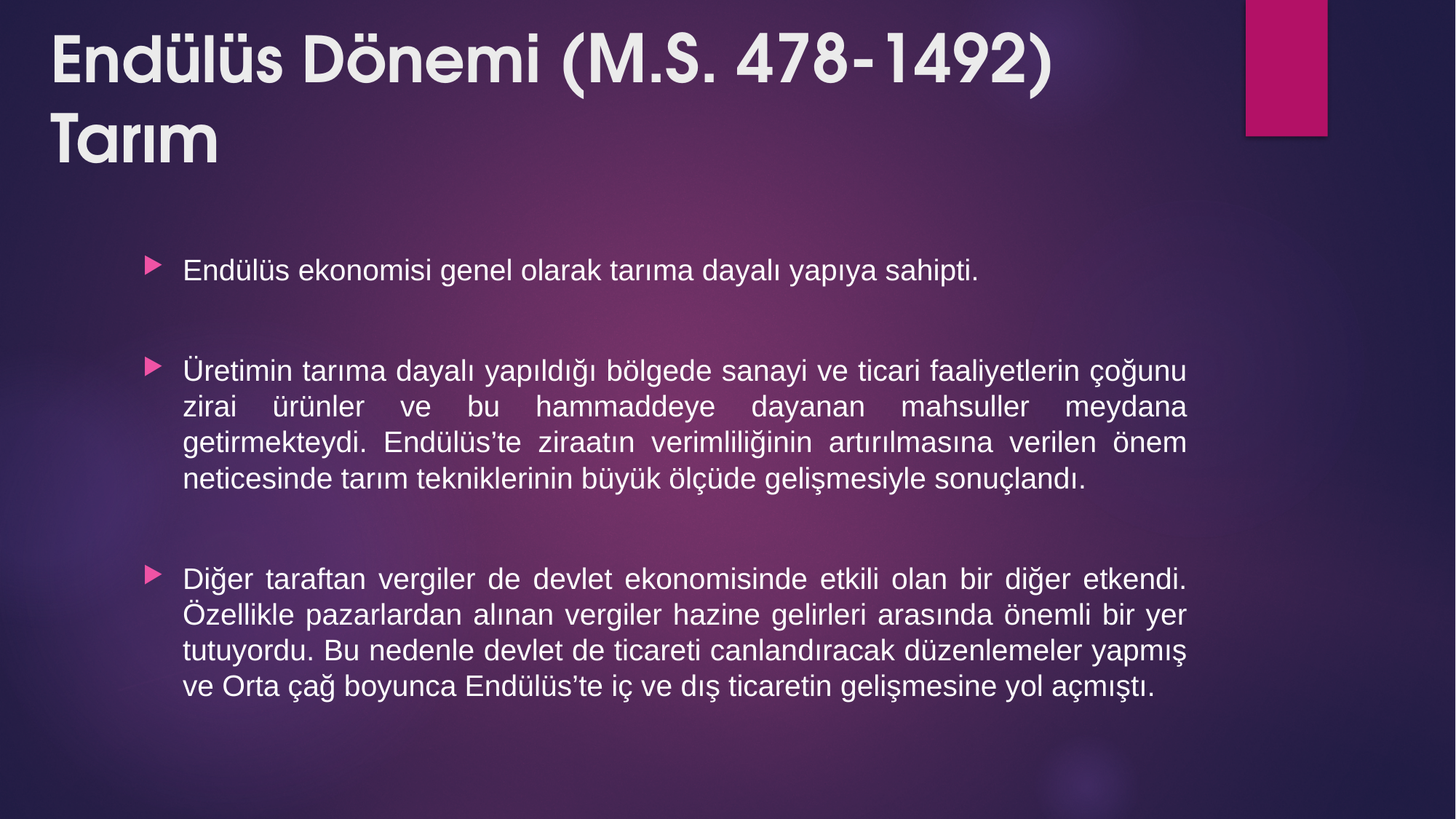

# Endülüs Dönemi (M.S. 478-1492) Tarım
Endülüs ekonomisi genel olarak tarıma dayalı yapıya sahipti.

Üretimin tarıma dayalı yapıldığı bölgede sanayi ve ticari faaliyetlerin çoğunu zirai ürünler ve bu hammaddeye dayanan mahsuller meydana getirmekteydi. Endülüs’te ziraatın verimliliğinin artırılmasına verilen önem neticesinde tarım tekniklerinin büyük ölçüde gelişmesiyle sonuçlandı.

Diğer taraftan vergiler de devlet ekonomisinde etkili olan bir diğer etkendi. Özellikle pazarlardan alınan vergiler hazine gelirleri arasında önemli bir yer tutuyordu. Bu nedenle devlet de ticareti canlandıracak düzenlemeler yapmış ve Orta çağ boyunca Endülüs’te iç ve dış ticaretin gelişmesine yol açmıştı.